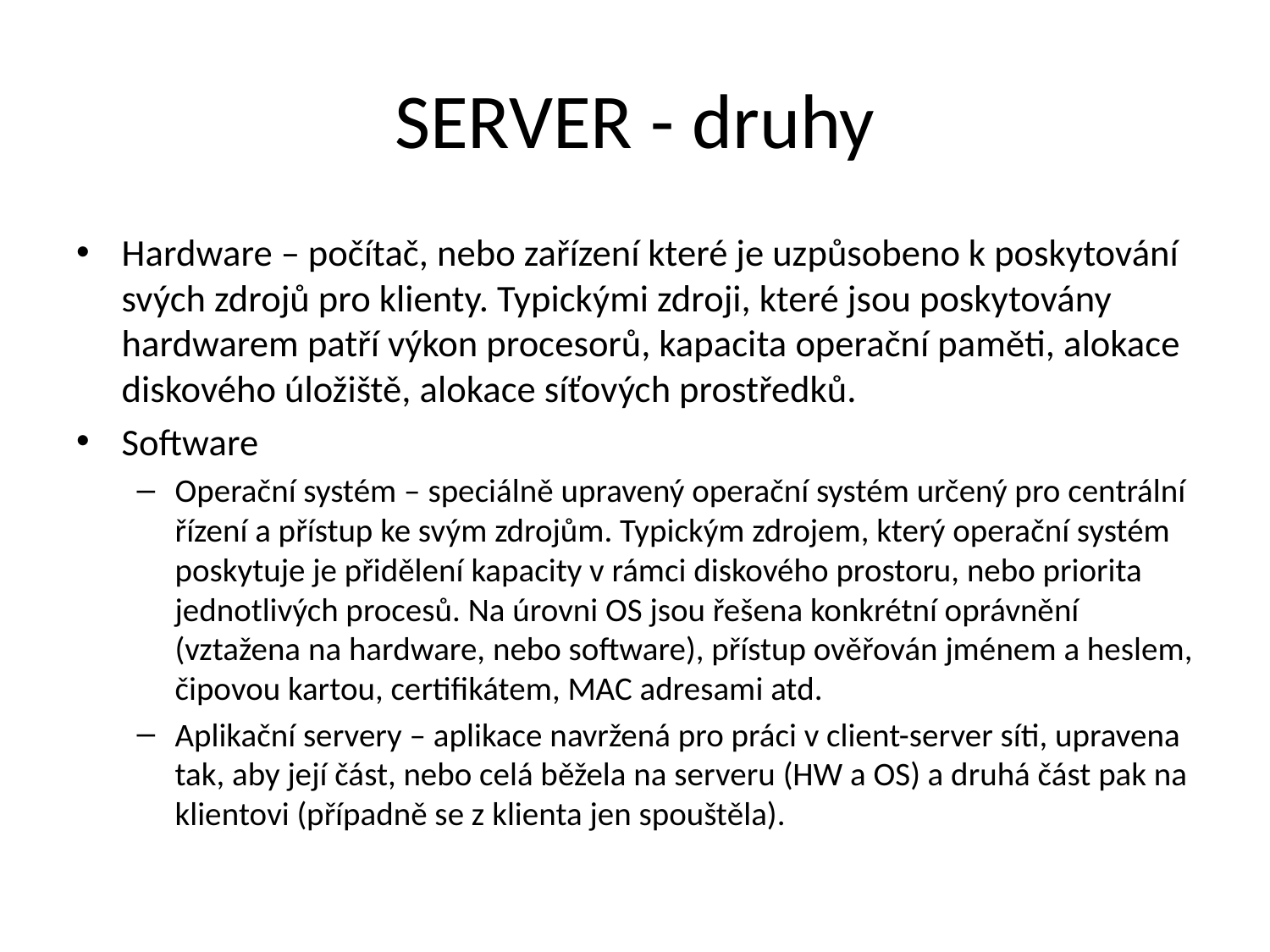

# SERVER - druhy
Hardware – počítač, nebo zařízení které je uzpůsobeno k poskytování svých zdrojů pro klienty. Typickými zdroji, které jsou poskytovány hardwarem patří výkon procesorů, kapacita operační paměti, alokace diskového úložiště, alokace síťových prostředků.
Software
Operační systém – speciálně upravený operační systém určený pro centrální řízení a přístup ke svým zdrojům. Typickým zdrojem, který operační systém poskytuje je přidělení kapacity v rámci diskového prostoru, nebo priorita jednotlivých procesů. Na úrovni OS jsou řešena konkrétní oprávnění (vztažena na hardware, nebo software), přístup ověřován jménem a heslem, čipovou kartou, certifikátem, MAC adresami atd.
Aplikační servery – aplikace navržená pro práci v client-server síti, upravena tak, aby její část, nebo celá běžela na serveru (HW a OS) a druhá část pak na klientovi (případně se z klienta jen spouštěla).